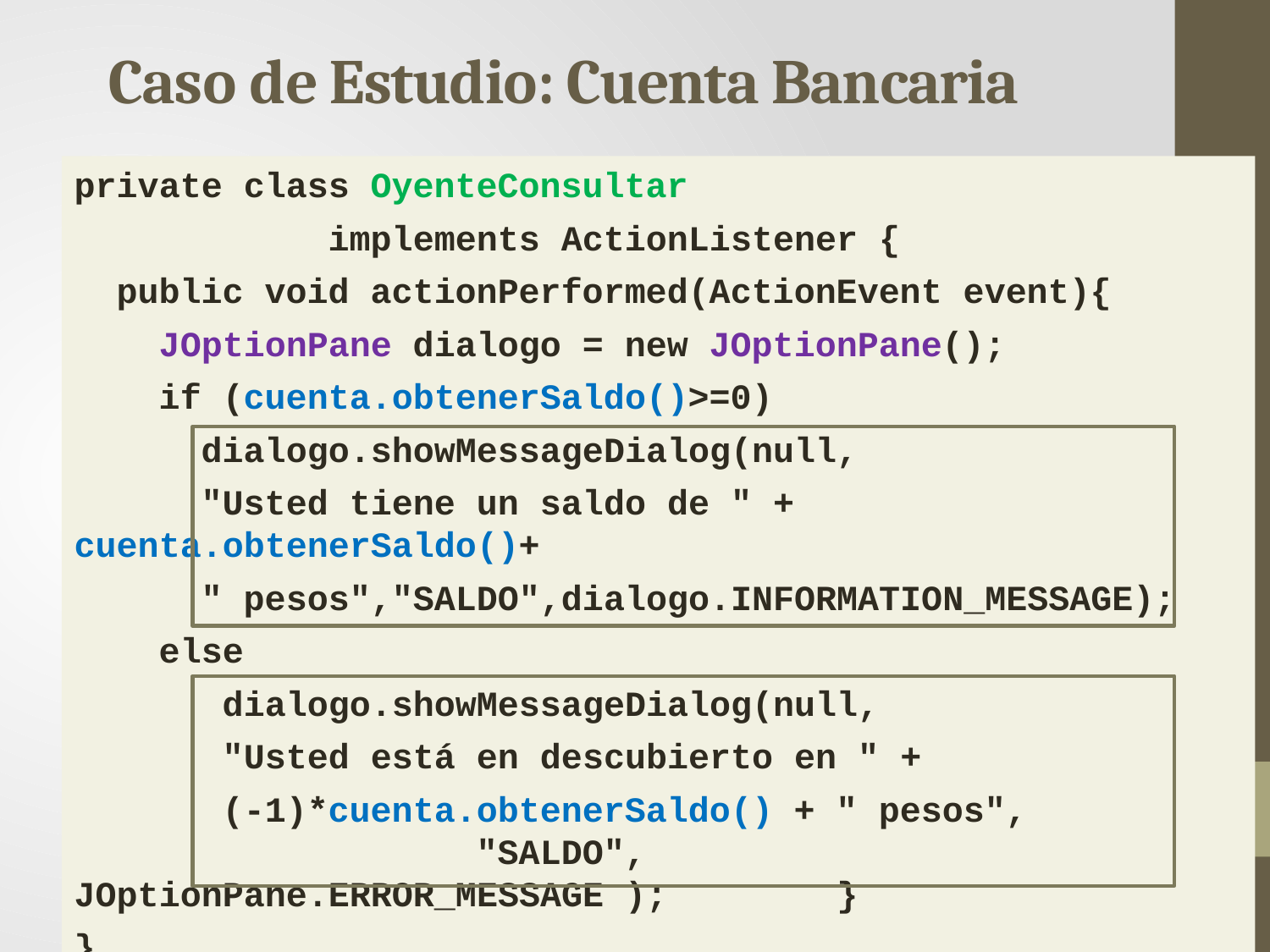

Caso de Estudio: Cuenta Bancaria
private class OyenteConsultar
		implements ActionListener {
  public void actionPerformed(ActionEvent event){
    JOptionPane dialogo = new JOptionPane();
    if (cuenta.obtenerSaldo()>=0)
	dialogo.showMessageDialog(null,
      "Usted tiene un saldo de " + 	 		cuenta.obtenerSaldo()+
      " pesos","SALDO",dialogo.INFORMATION_MESSAGE);
    else
       dialogo.showMessageDialog(null,
       "Usted está en descubierto en " +
       (-1)*cuenta.obtenerSaldo() + " pesos",                            	 "SALDO", JOptionPane.ERROR_MESSAGE );        }
}